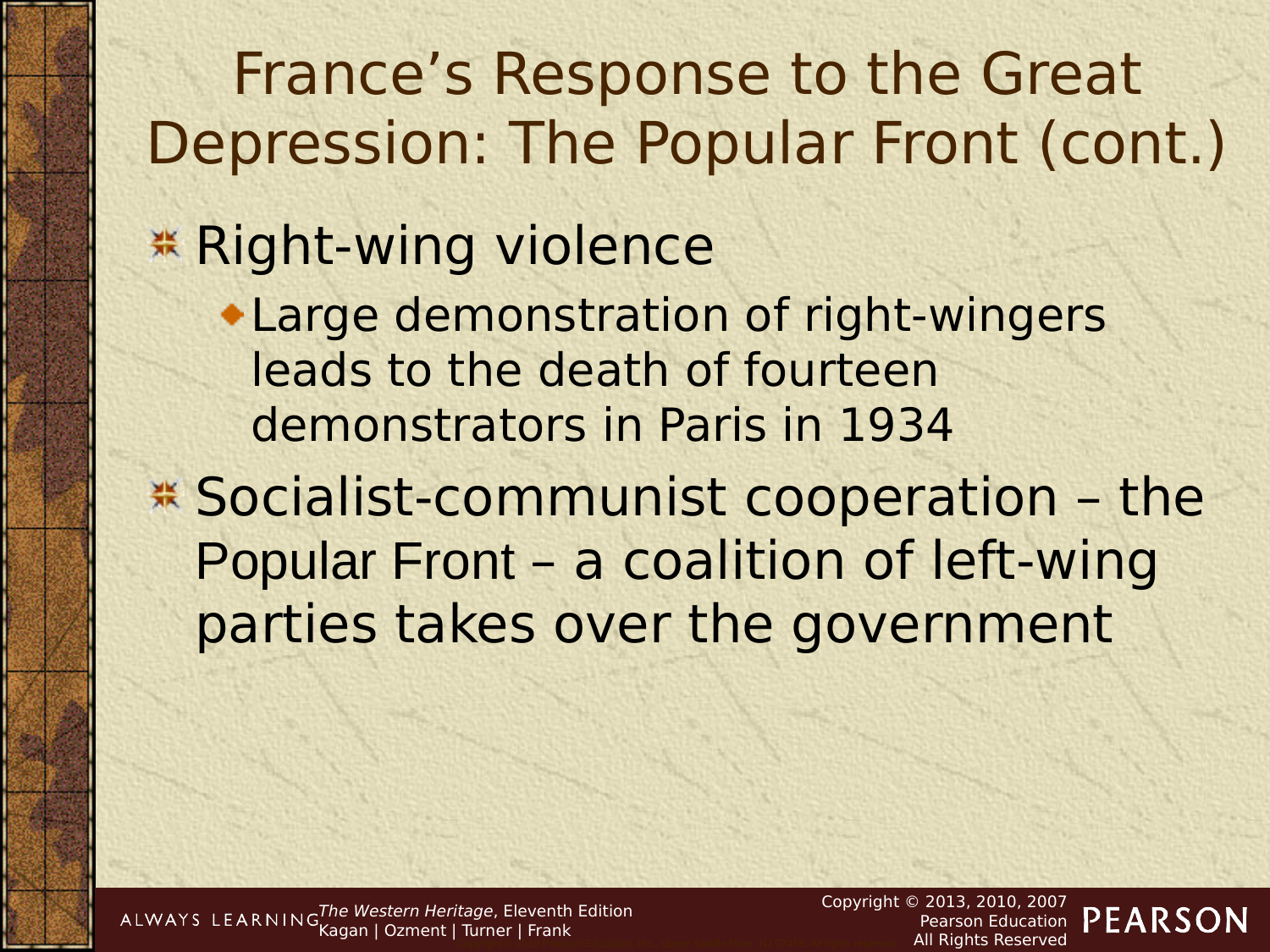

France’s Response to the Great Depression: The Popular Front (cont.)
Right-wing violence
Large demonstration of right-wingers leads to the death of fourteen demonstrators in Paris in 1934
Socialist-communist cooperation – the Popular Front – a coalition of left-wing parties takes over the government
Copyright © 2010 Pearson Education, Inc., Upper Saddle River, NJ 07458. All rights reserved.